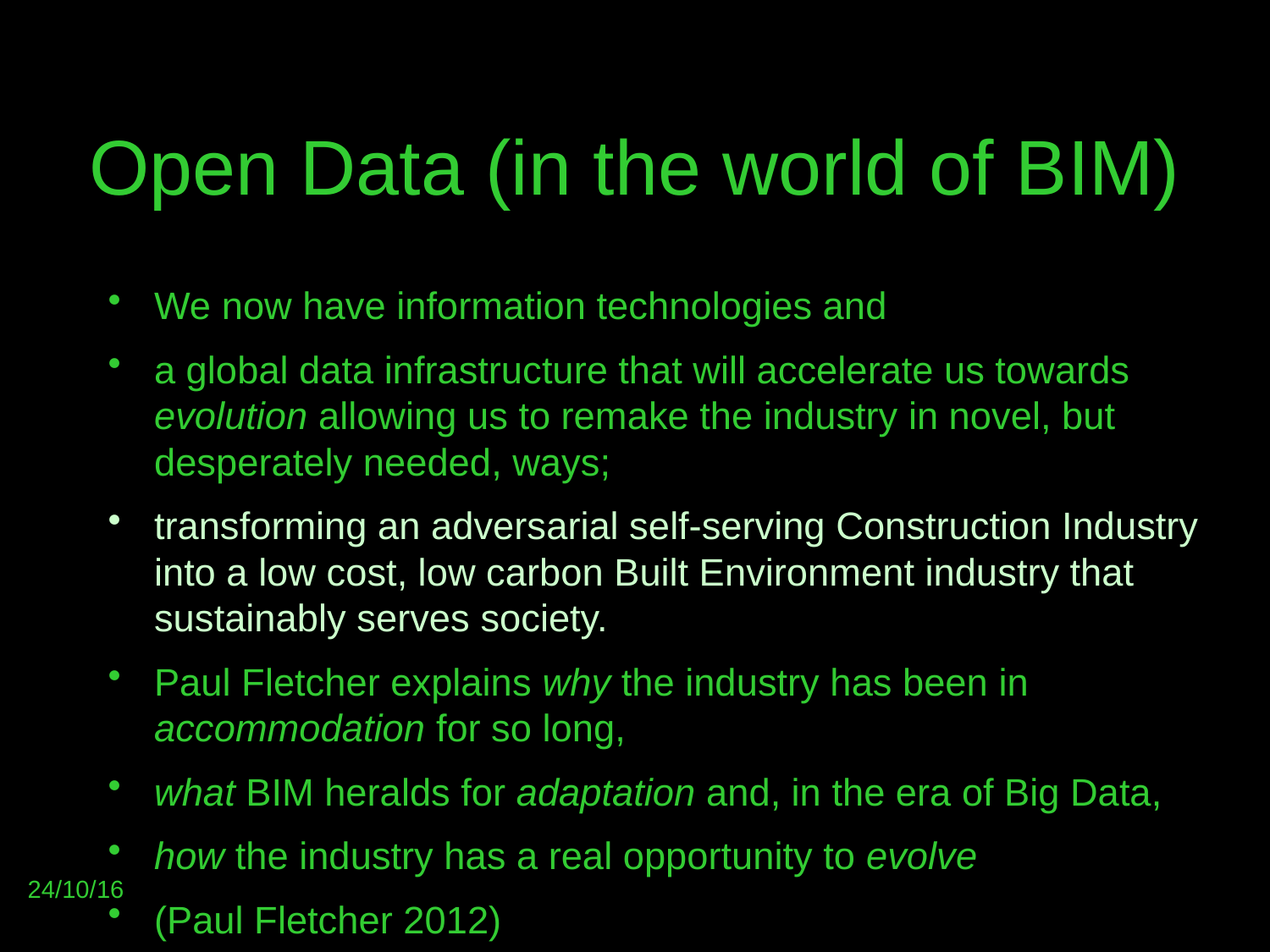

We now have information technologies and
a global data infrastructure that will accelerate us towards evolution allowing us to remake the industry in novel, but desperately needed, ways;
transforming an adversarial self-serving Construction Industry into a low cost, low carbon Built Environment industry that sustainably serves society.
Paul Fletcher explains why the industry has been in accommodation for so long,
what BIM heralds for adaptation and, in the era of Big Data,
how the industry has a real opportunity to evolve
(Paul Fletcher 2012)
Open Data (in the world of BIM)
24/10/16
15